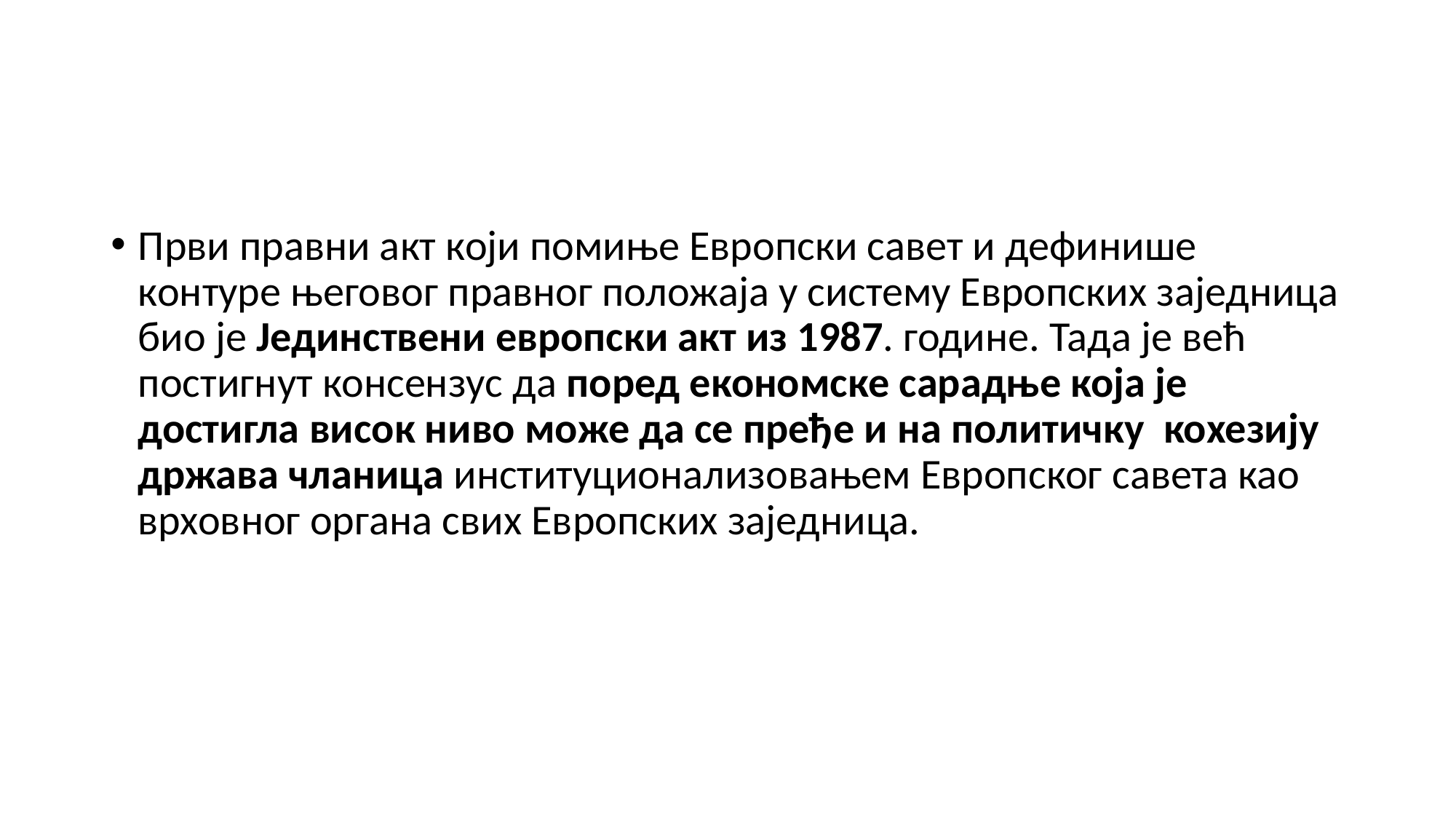

#
Први правни акт који помиње Европски савет и дефинише контуре његовог правног положаја у систему Европских заједница био је Јединствени европски акт из 1987. године. Тада је већ постигнут консензус да поред економске сарадње која је достигла висок ниво може да се пређе и на политичку  кохезију држава чланица институционализовањем Европског савета као врховног органа свих Европских заједница.